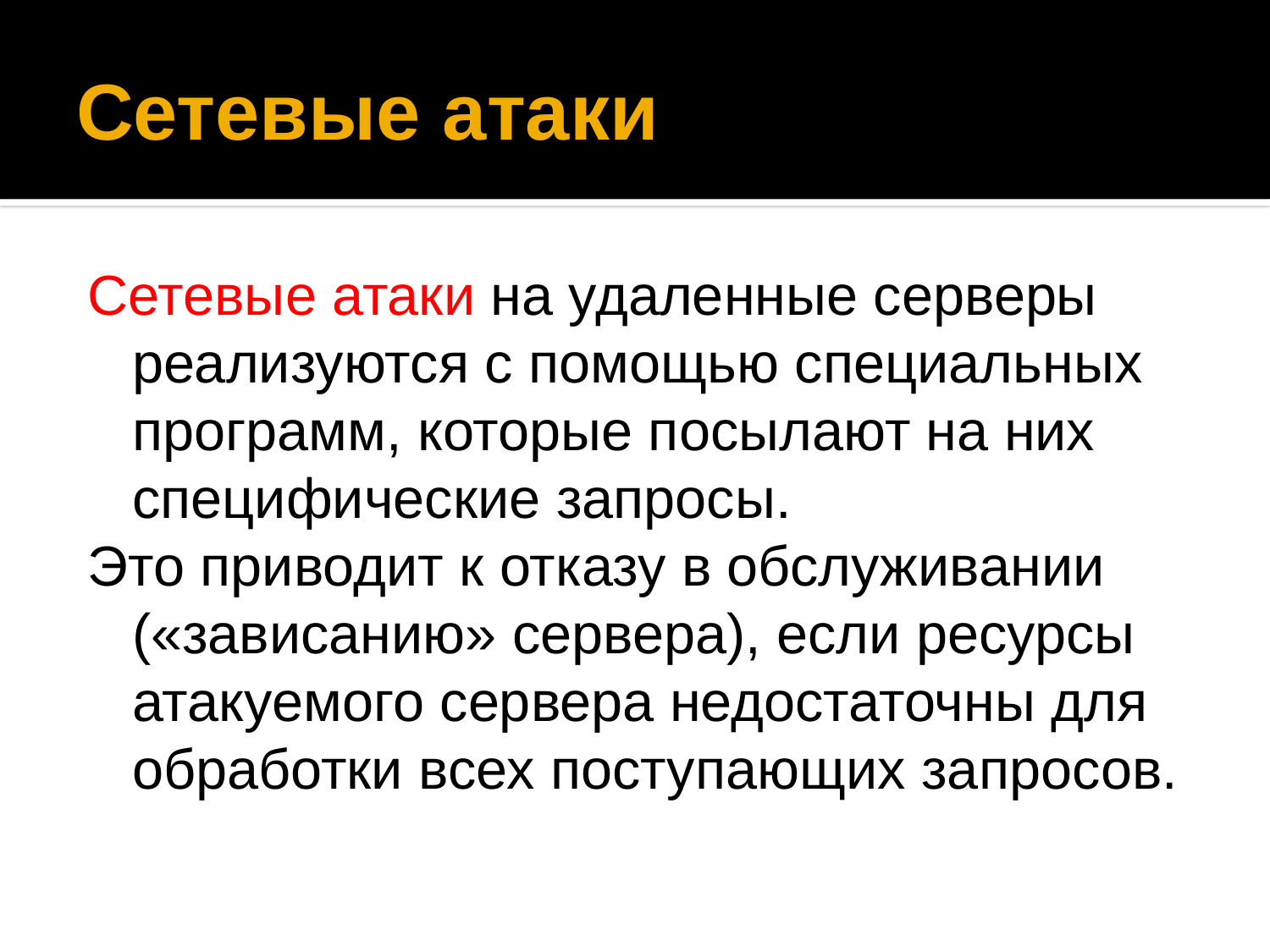

# Сетевые атаки
Сетевые атаки на удаленные серверы реализуются с помощью специальных программ, которые посылают на них специфические запросы.
Это приводит к отказу в обслуживании («зависанию» сервера), если ресурсы атакуемого сервера недостаточны для обработки всех поступающих запросов.